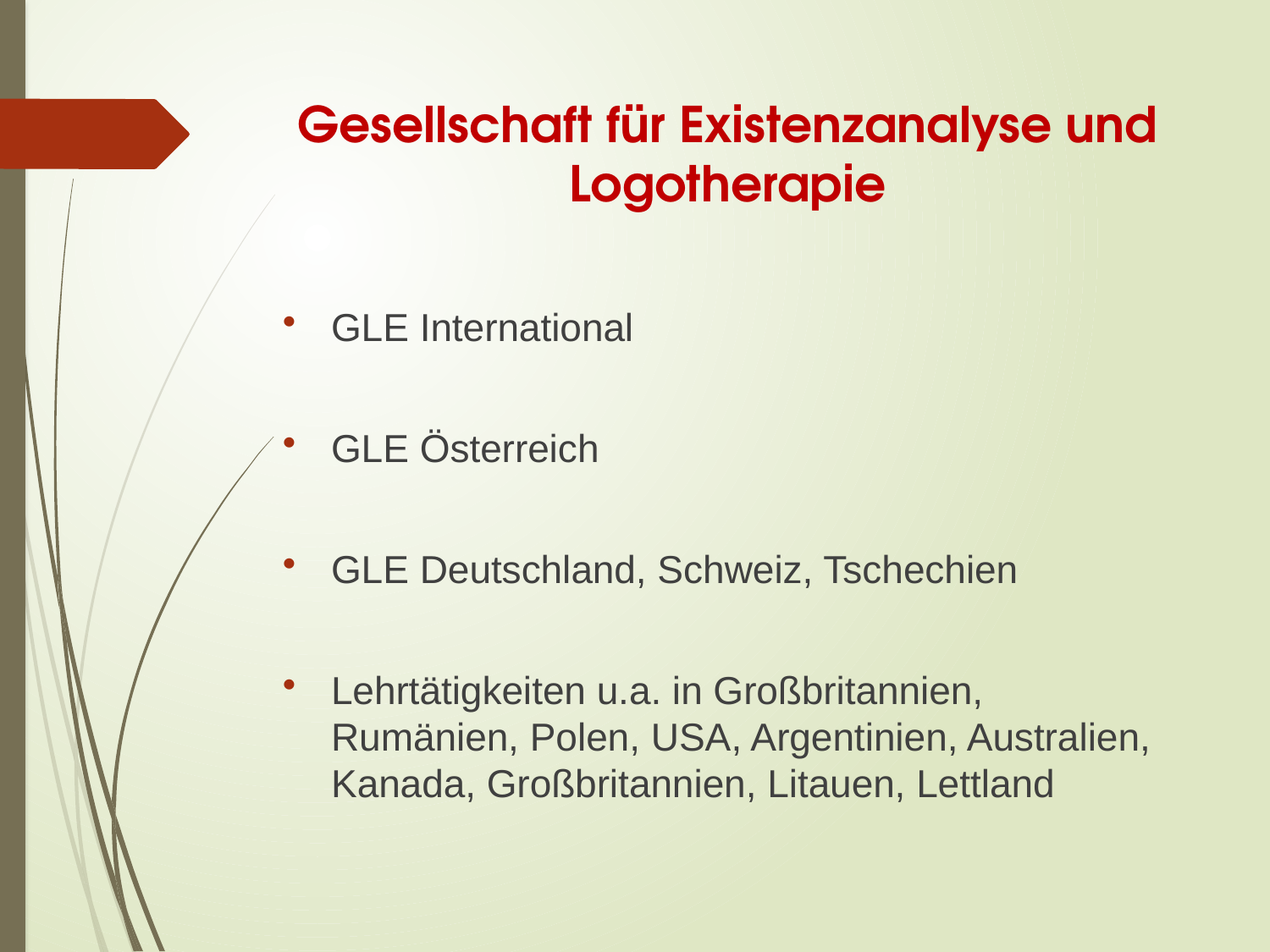

# Gesellschaft für Existenzanalyse und Logotherapie
GLE International

GLE Österreich

GLE Deutschland, Schweiz, Tschechien

Lehrtätigkeiten u.a. in Großbritannien, Rumänien, Polen, USA, Argentinien, Australien, Kanada, Großbritannien, Litauen, Lettland